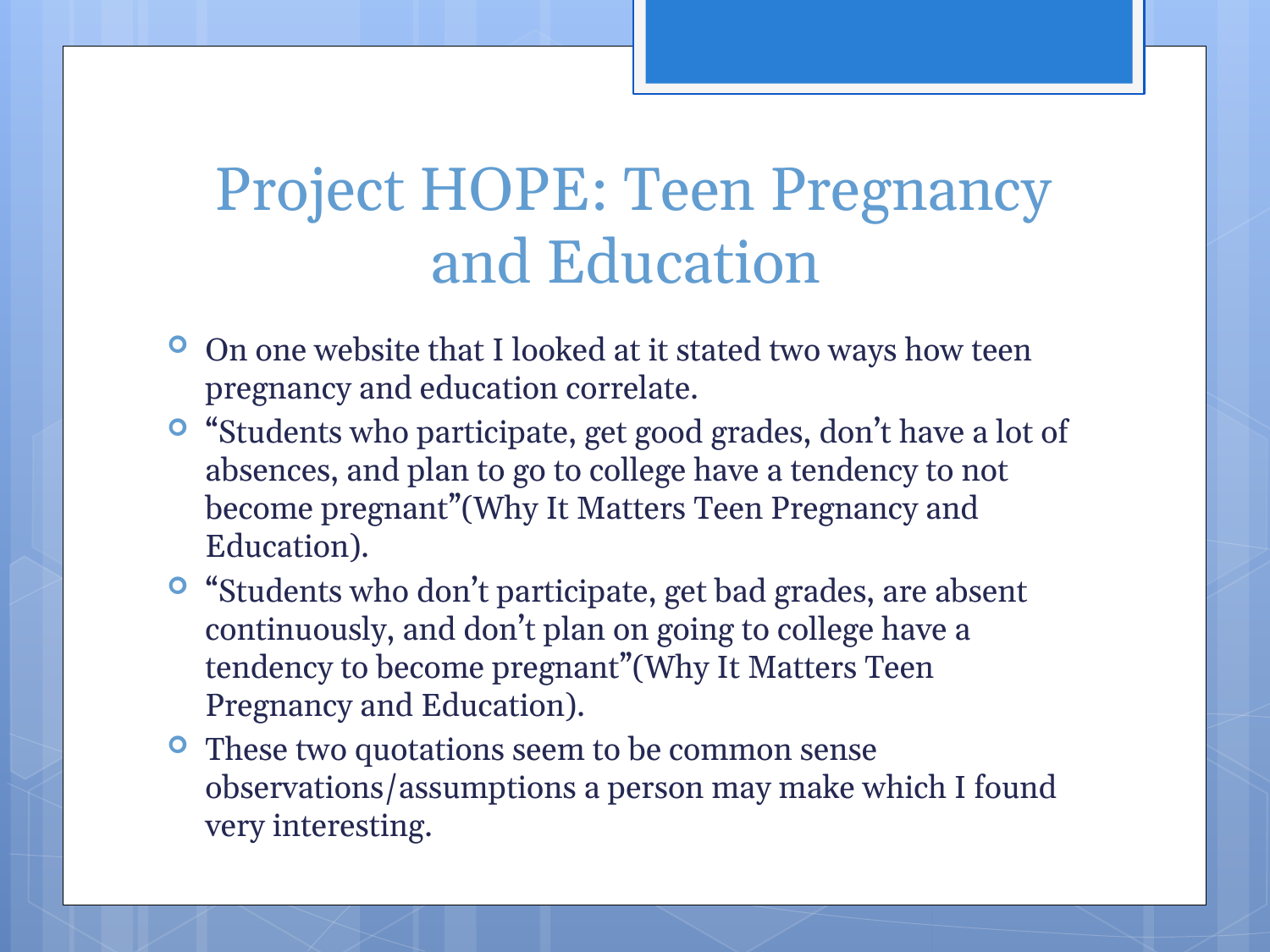

# Project HOPE: Teen Pregnancy and Education
On one website that I looked at it stated two ways how teen pregnancy and education correlate.
“Students who participate, get good grades, don’t have a lot of absences, and plan to go to college have a tendency to not become pregnant”(Why It Matters Teen Pregnancy and Education).
“Students who don’t participate, get bad grades, are absent continuously, and don’t plan on going to college have a tendency to become pregnant”(Why It Matters Teen Pregnancy and Education).
These two quotations seem to be common sense observations/assumptions a person may make which I found very interesting.